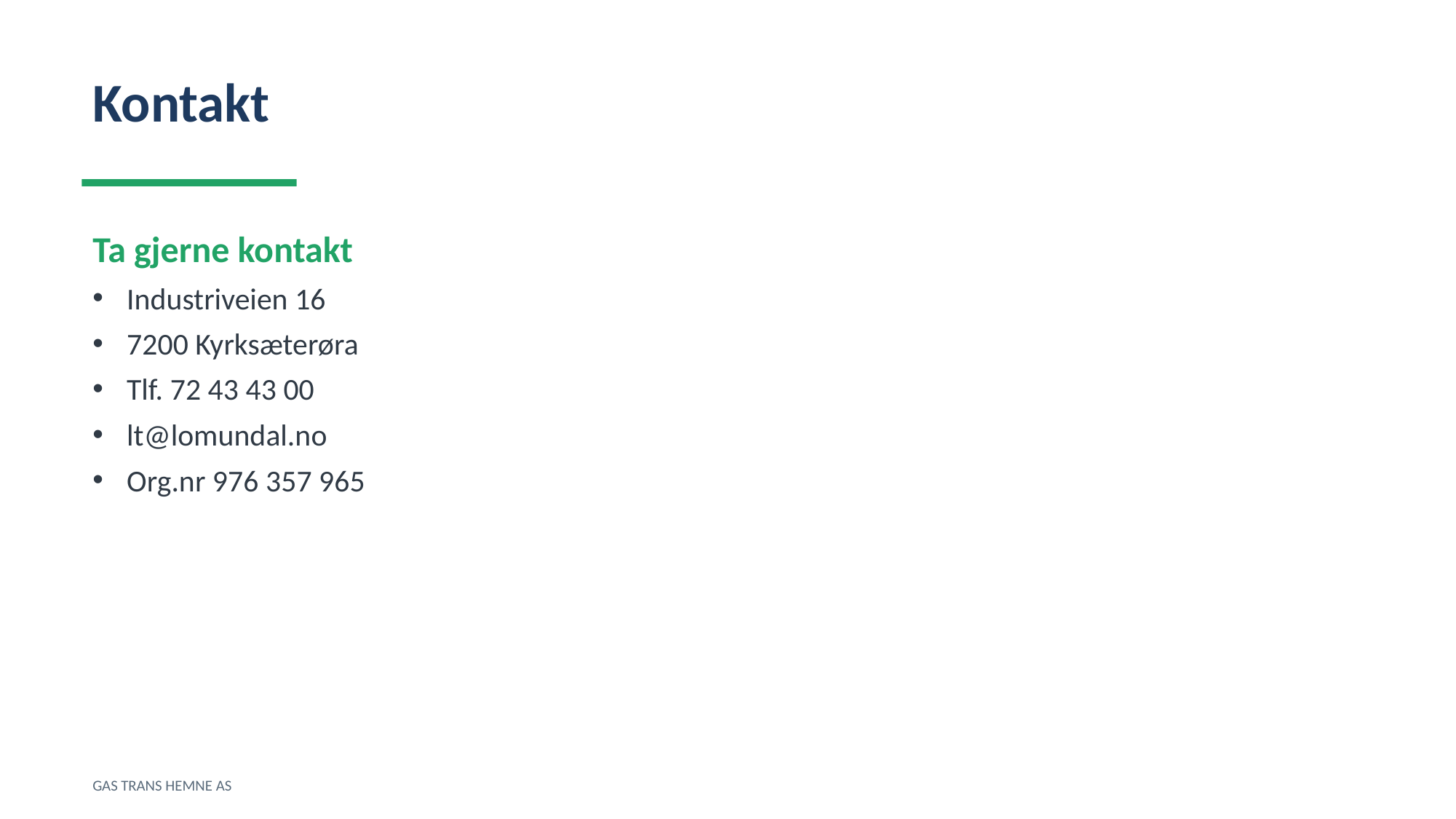

Kontakt

Ta gjerne kontakt
Industriveien 16
7200 Kyrksæterøra
Tlf. 72 43 43 00
lt@lomundal.no
Org.nr 976 357 965
GAS TRANS HEMNE AS